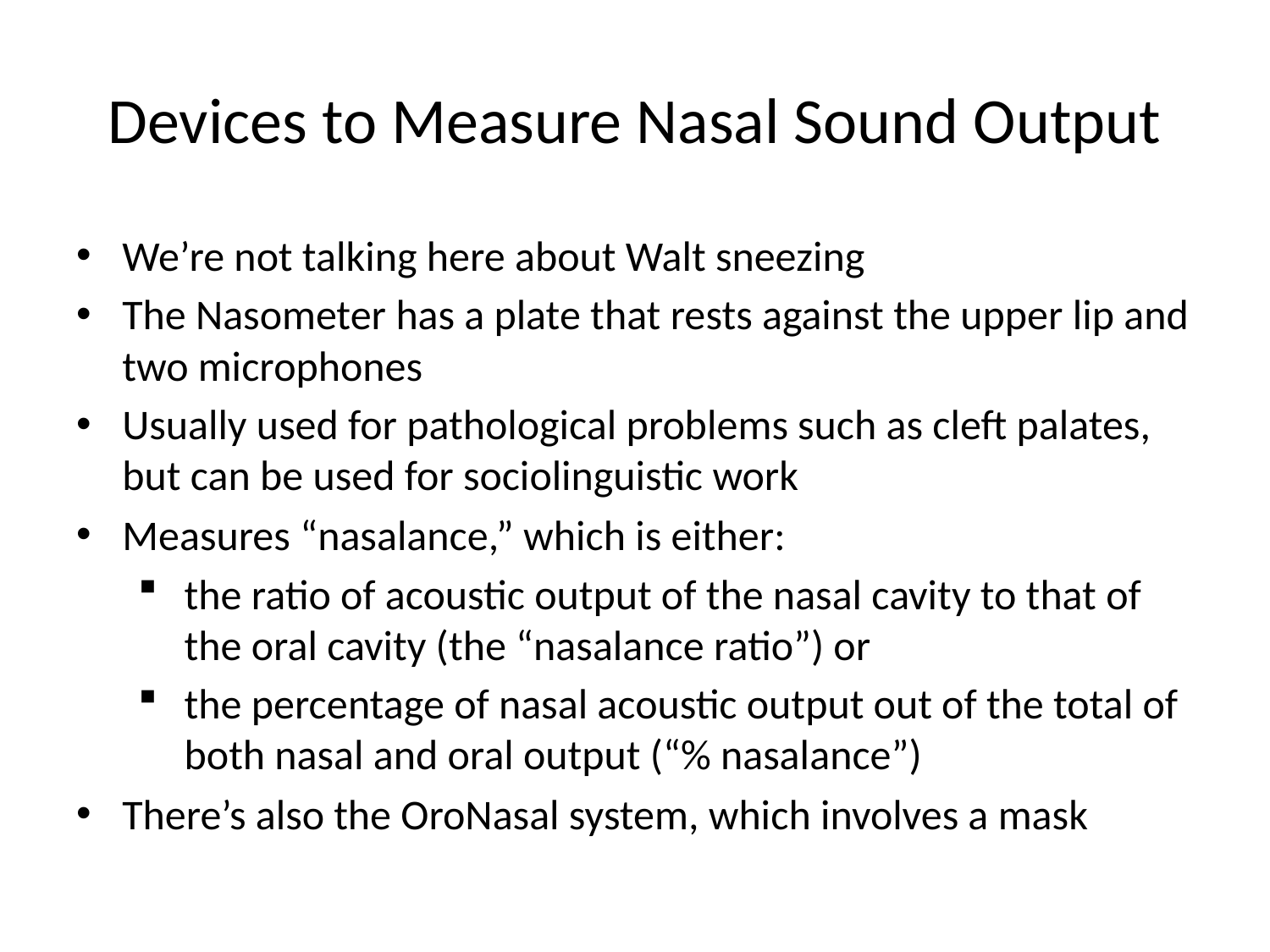

# Devices to Measure Nasal Sound Output
We’re not talking here about Walt sneezing
The Nasometer has a plate that rests against the upper lip and two microphones
Usually used for pathological problems such as cleft palates, but can be used for sociolinguistic work
Measures “nasalance,” which is either:
the ratio of acoustic output of the nasal cavity to that of the oral cavity (the “nasalance ratio”) or
the percentage of nasal acoustic output out of the total of both nasal and oral output (“% nasalance”)
There’s also the OroNasal system, which involves a mask